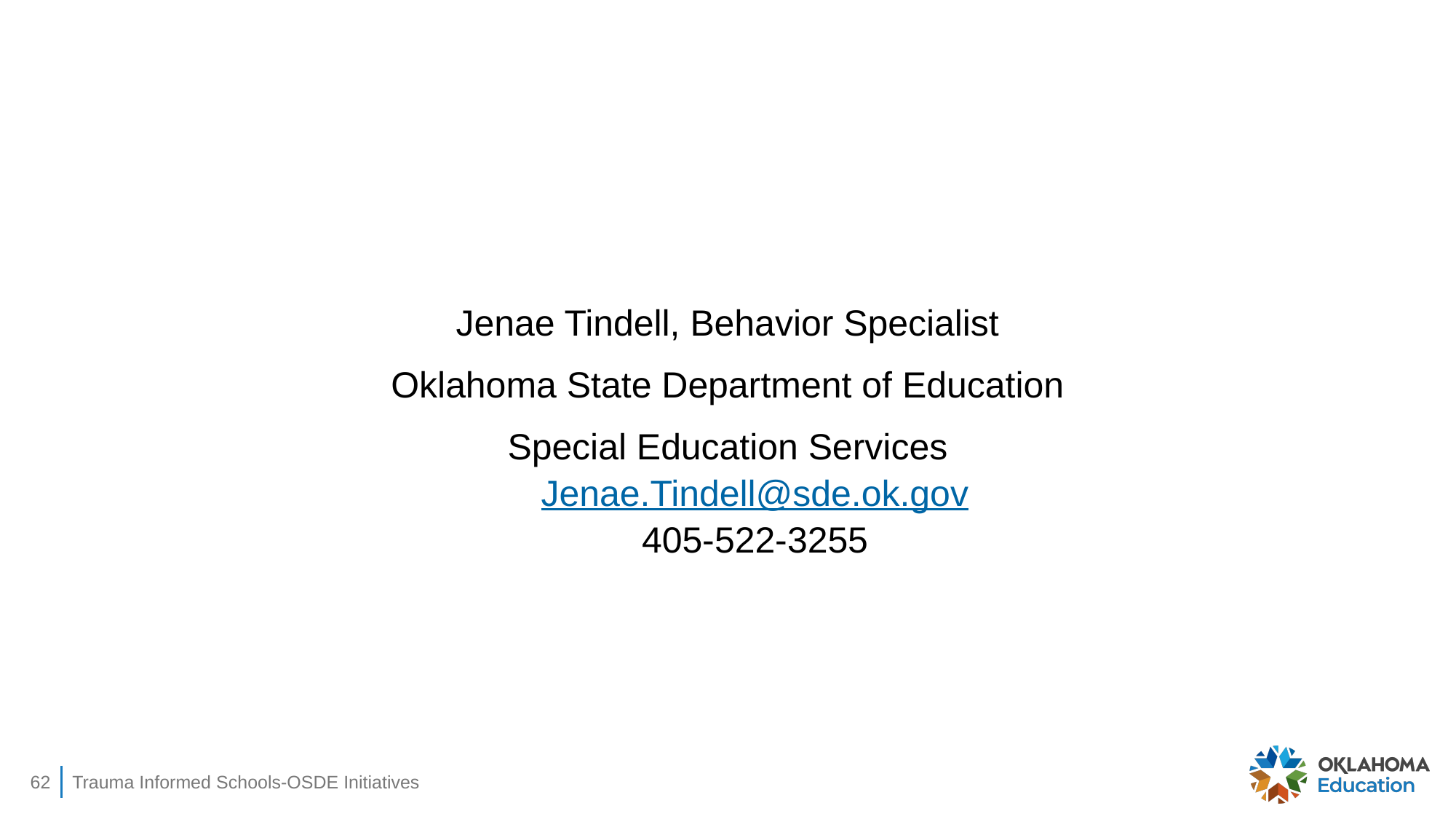

Jenae Tindell, Behavior Specialist
Oklahoma State Department of Education
Special Education Services
Jenae.Tindell@sde.ok.gov
405-522-3255

62
Trauma Informed Schools-OSDE Initiatives